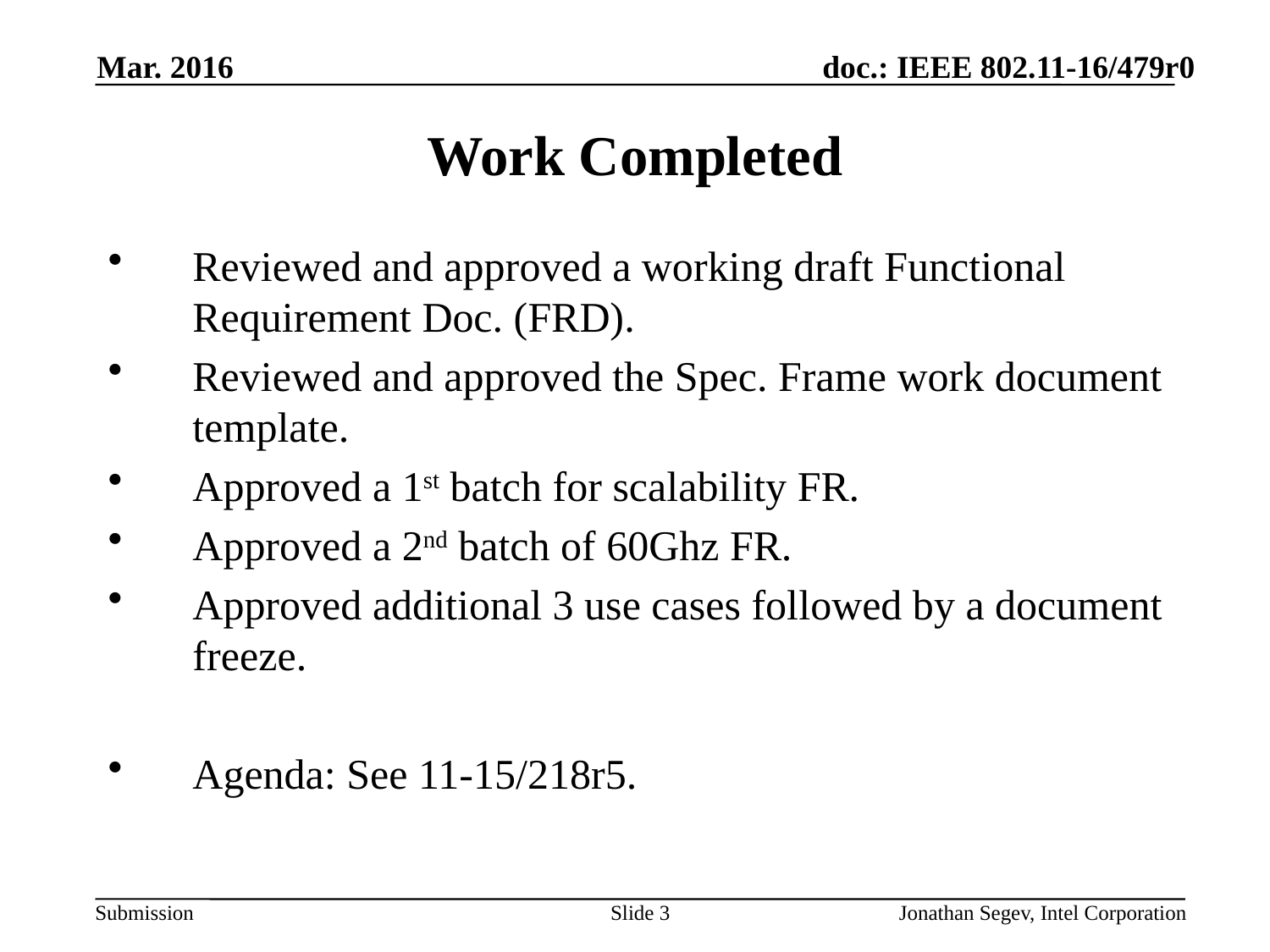

Mar. 2016
# Work Completed
Reviewed and approved a working draft Functional Requirement Doc. (FRD).
Reviewed and approved the Spec. Frame work document template.
Approved a 1st batch for scalability FR.
Approved a 2nd batch of 60Ghz FR.
Approved additional 3 use cases followed by a document freeze.

Agenda: See 11-15/218r5.
Slide 3
Jonathan Segev, Intel Corporation